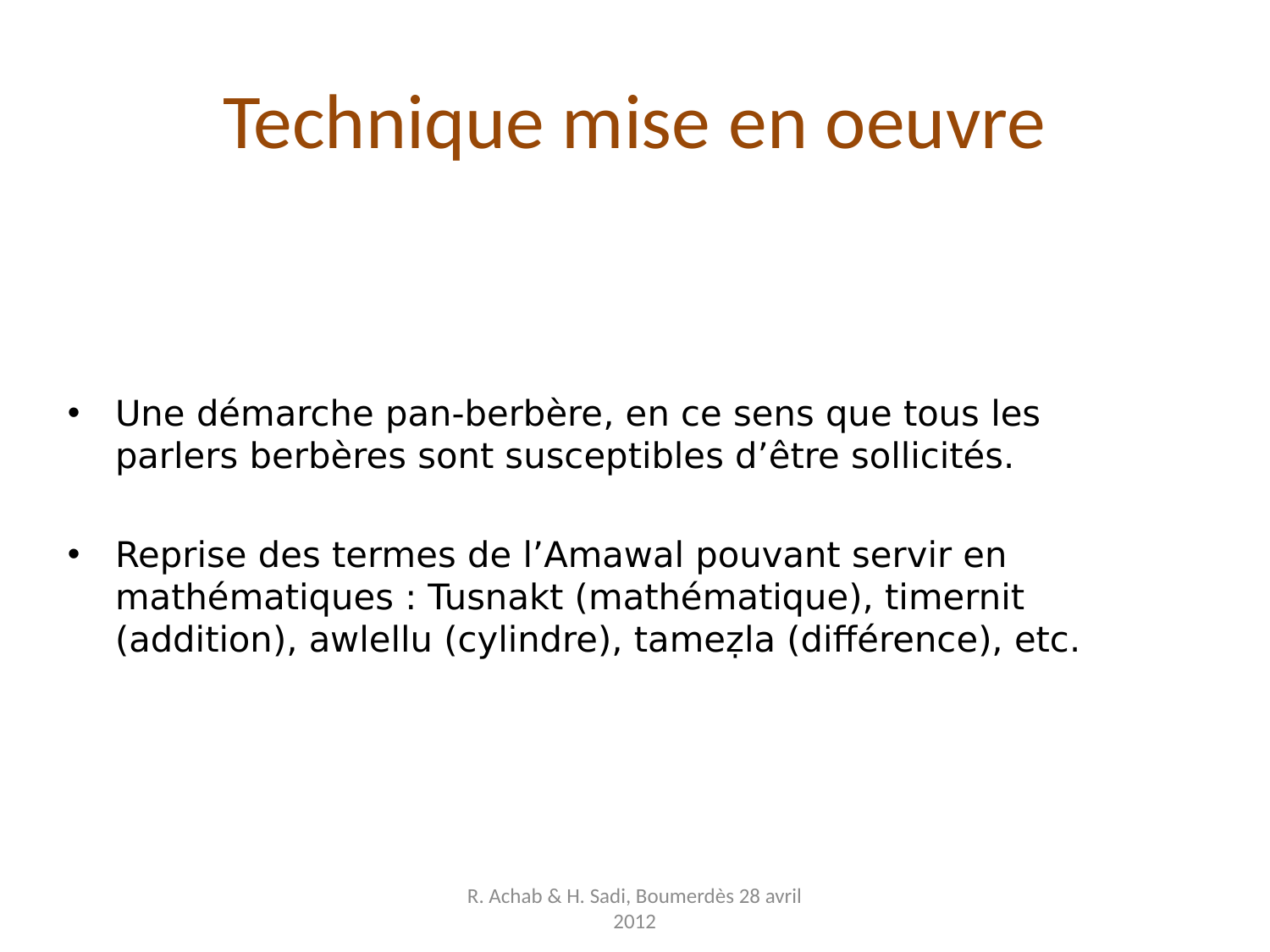

# Technique mise en oeuvre

Une démarche pan-berbère, en ce sens que tous les parlers berbères sont susceptibles d’être sollicités.

Reprise des termes de l’Amawal pouvant servir en mathématiques : Tusnakt (mathématique), timernit (addition), awlellu (cylindre), tameẓla (différence), etc.

R. Achab & H. Sadi, Boumerdès 28 avril 2012